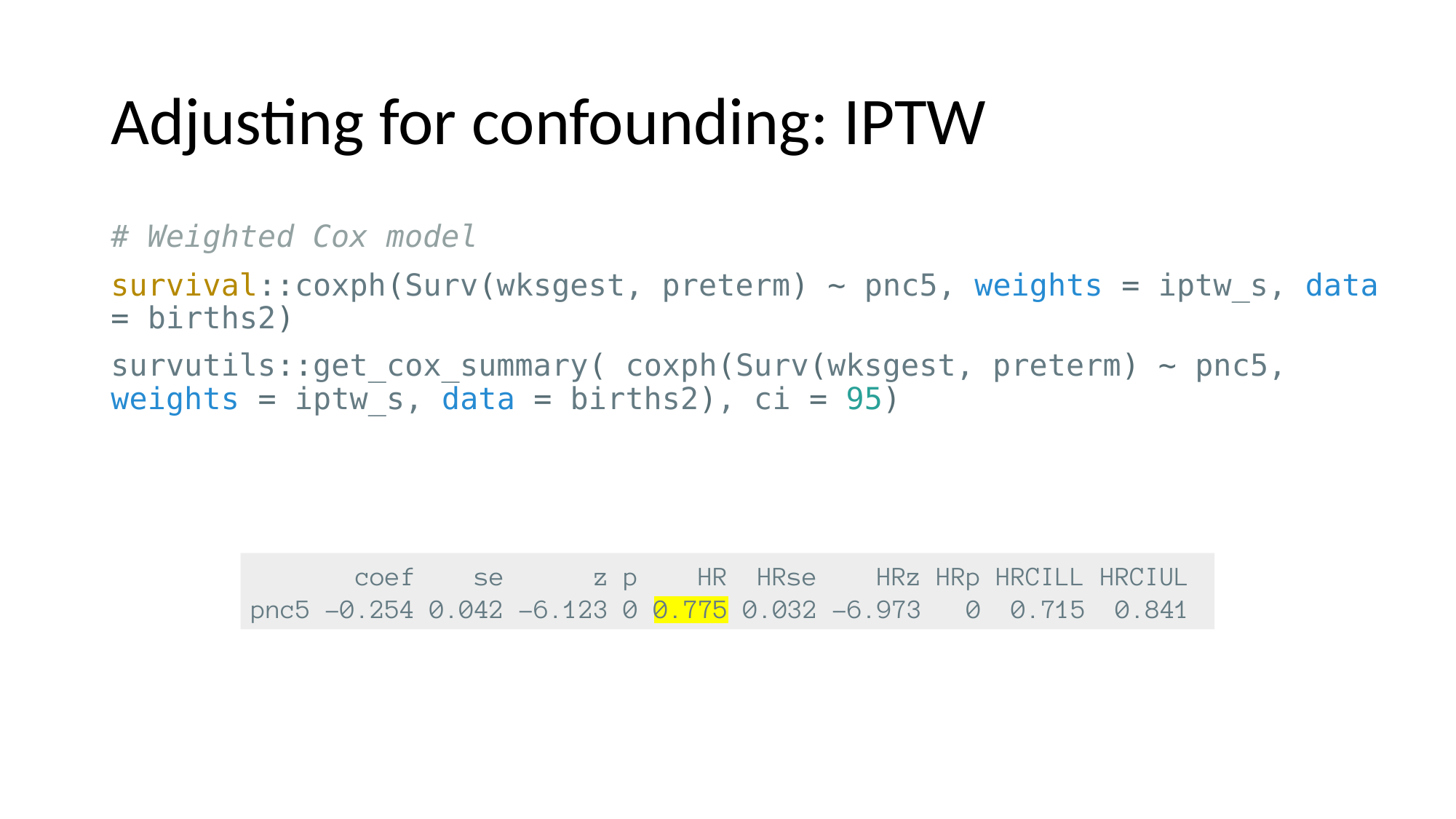

# Adjusting for confounding: IPTW
# Weighted Cox model
survival::coxph(Surv(wksgest, preterm) ~ pnc5, weights = iptw_s, data = births2)
survutils::get_cox_summary( coxph(Surv(wksgest, preterm) ~ pnc5, weights = iptw_s, data = births2), ci = 95)
       coef    se      z p    HR  HRse    HRz HRp HRCILL HRCIUL
pnc5 -0.254 0.042 -6.123 0 0.775 0.032 -6.973   0  0.715  0.841